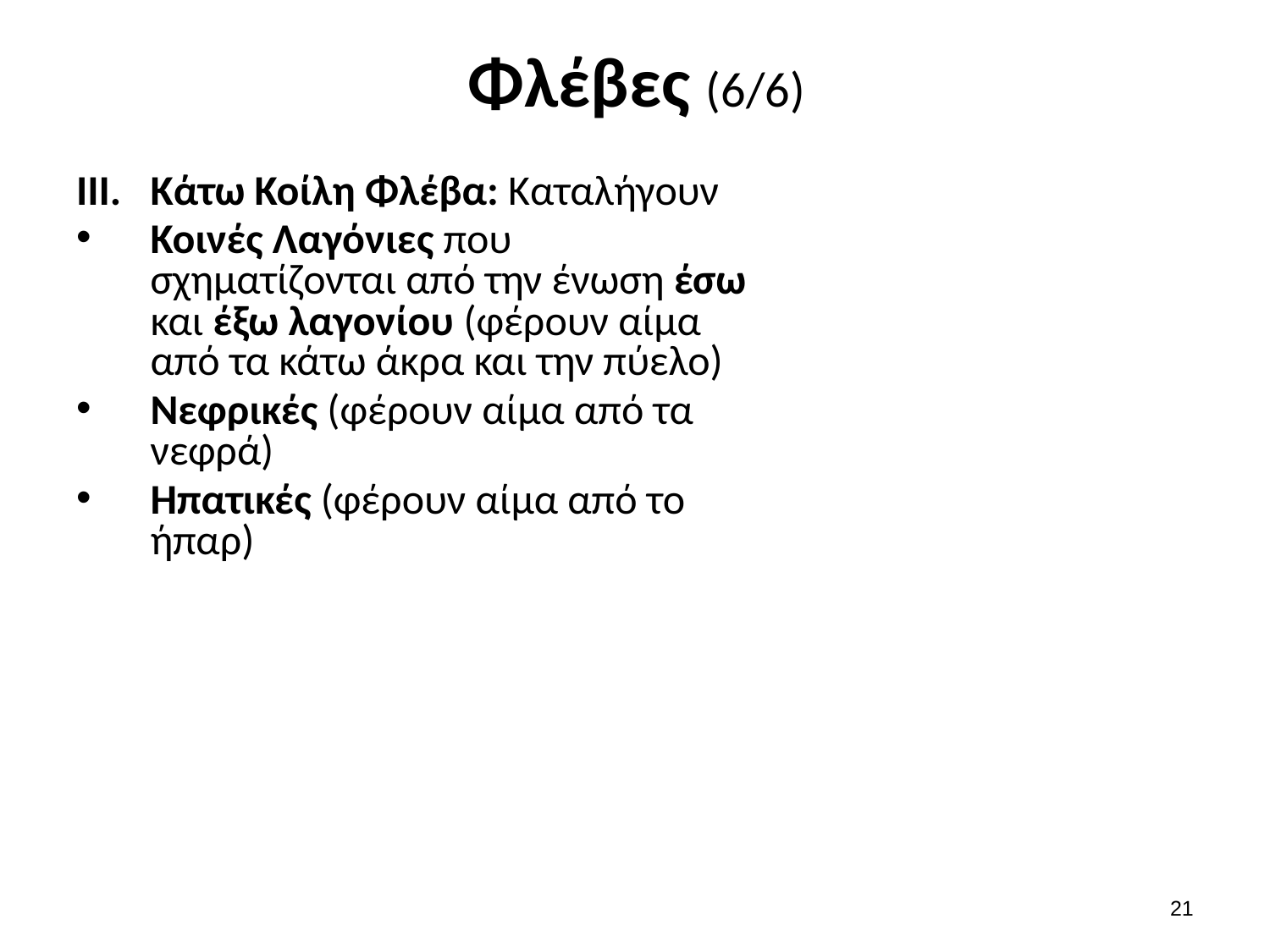

# Φλέβες (6/6)
Κάτω Κοίλη Φλέβα: Καταλήγουν
Κοινές Λαγόνιες που σχηματίζονται από την ένωση έσω και έξω λαγονίου (φέρουν αίμα από τα κάτω άκρα και την πύελο)
Νεφρικές (φέρουν αίμα από τα νεφρά)
Ηπατικές (φέρουν αίμα από το ήπαρ)

21